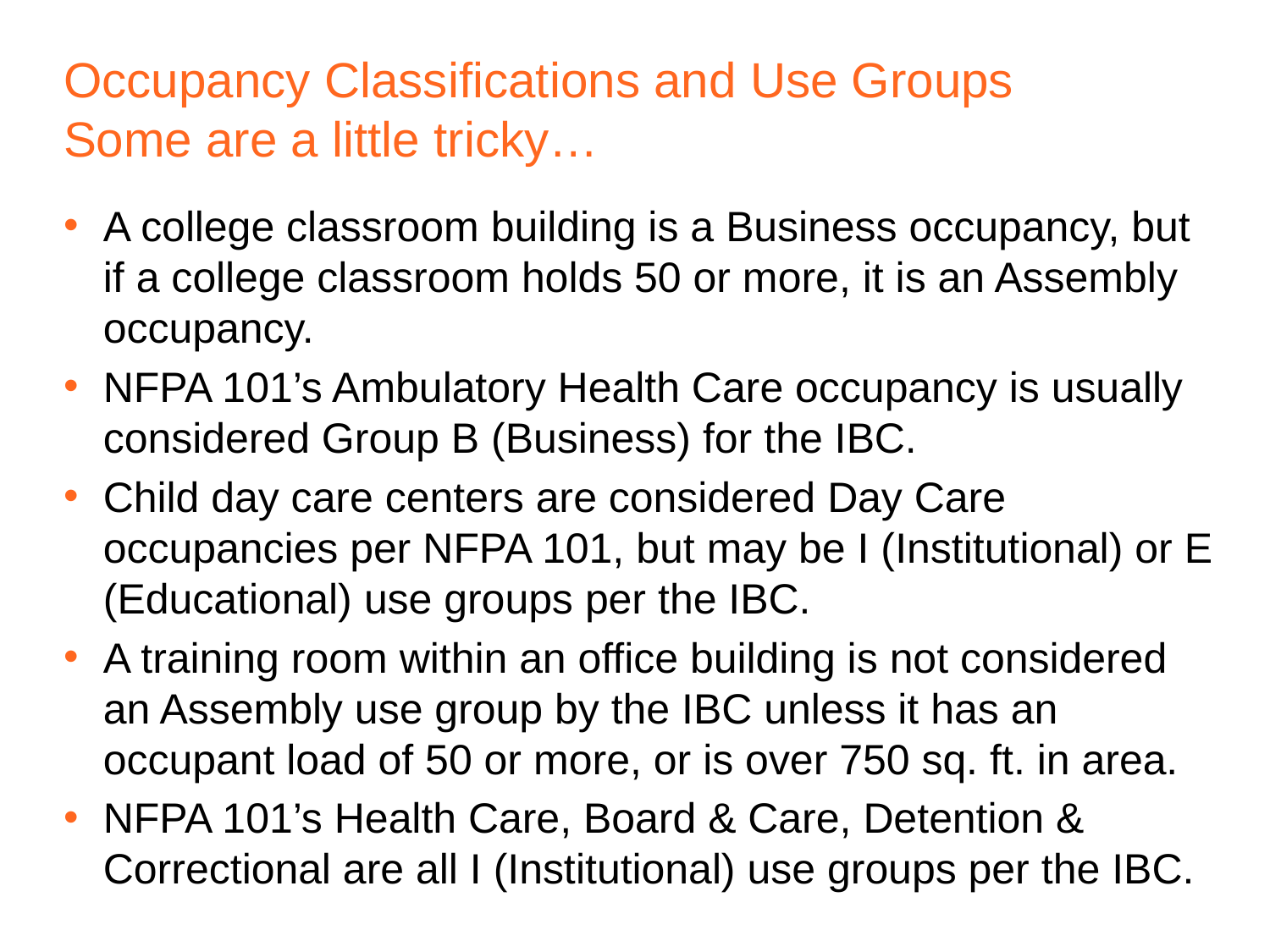

# Occupancy Classifications and Use Groups Some are a little tricky…
A college classroom building is a Business occupancy, but if a college classroom holds 50 or more, it is an Assembly occupancy.
NFPA 101’s Ambulatory Health Care occupancy is usually considered Group B (Business) for the IBC.
Child day care centers are considered Day Care occupancies per NFPA 101, but may be I (Institutional) or E (Educational) use groups per the IBC.
A training room within an office building is not considered an Assembly use group by the IBC unless it has an occupant load of 50 or more, or is over 750 sq. ft. in area.
NFPA 101’s Health Care, Board & Care, Detention & Correctional are all I (Institutional) use groups per the IBC.